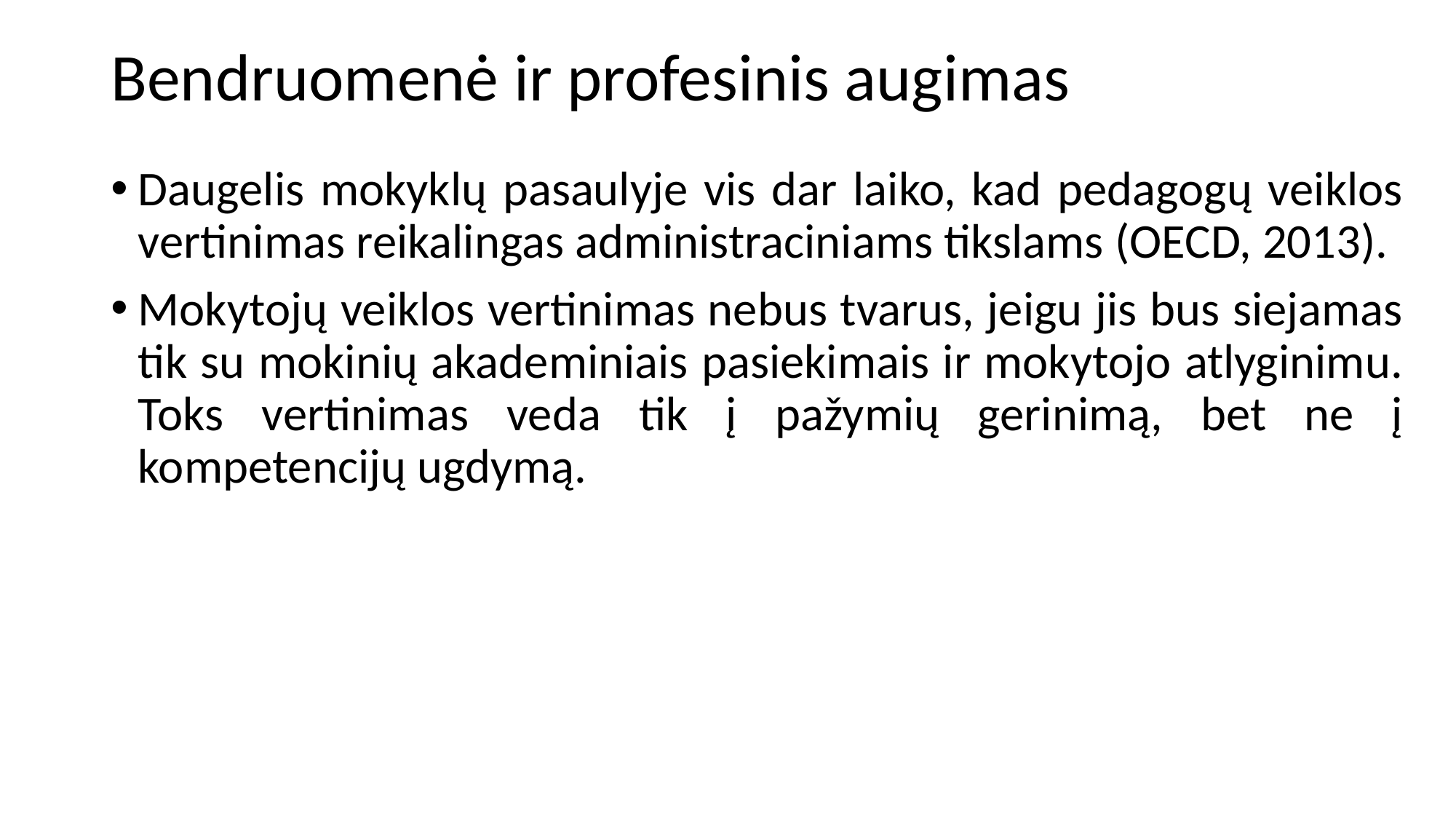

# Bendruomenė ir profesinis augimas
Daugelis mokyklų pasaulyje vis dar laiko, kad pedagogų veiklos vertinimas reikalingas administraciniams tikslams (OECD, 2013).
Mokytojų veiklos vertinimas nebus tvarus, jeigu jis bus siejamas tik su mokinių akademiniais pasiekimais ir mokytojo atlyginimu. Toks vertinimas veda tik į pažymių gerinimą, bet ne į kompetencijų ugdymą.